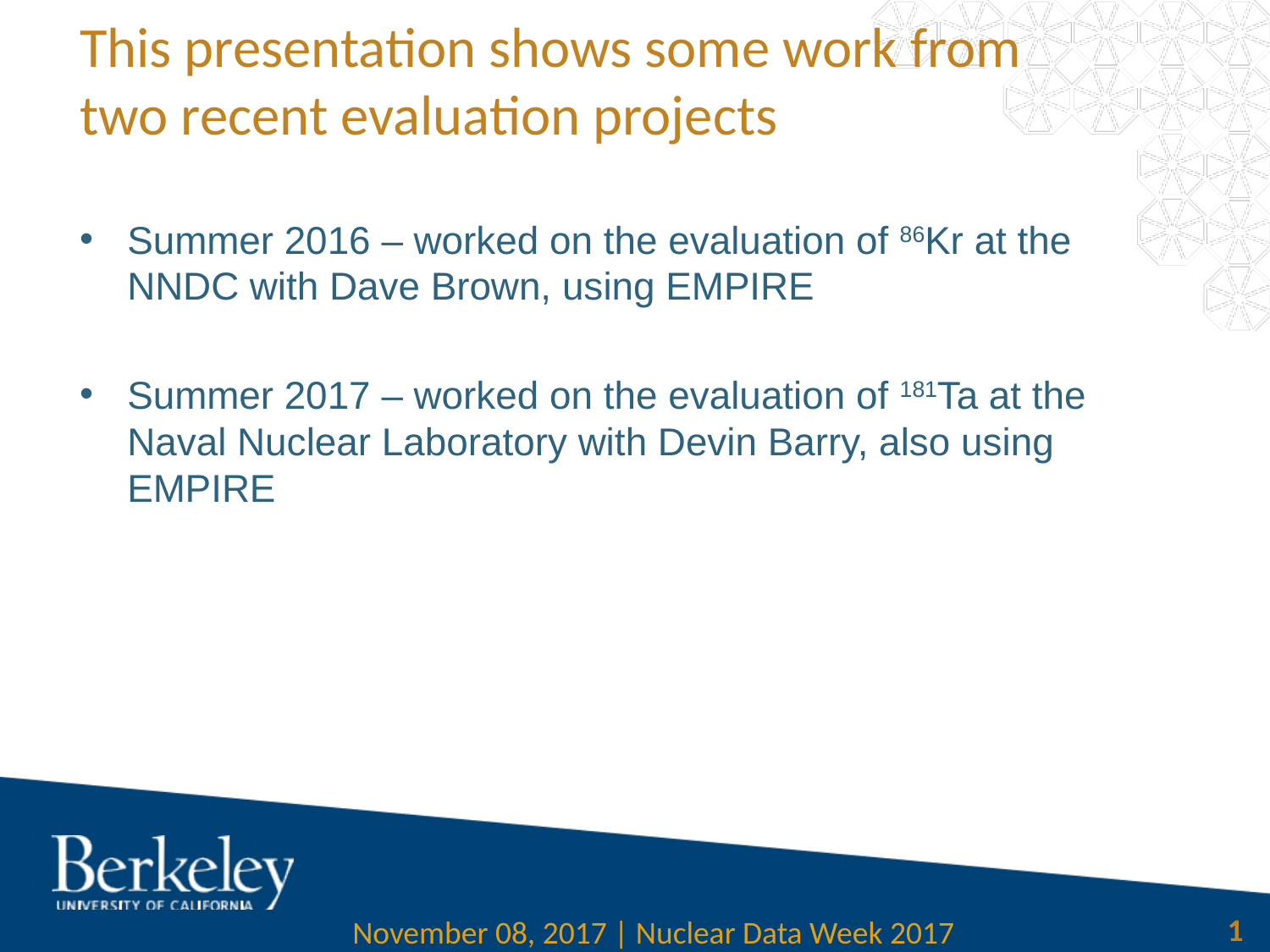

# This presentation shows some work from two recent evaluation projects
Summer 2016 – worked on the evaluation of 86Kr at the NNDC with Dave Brown, using EMPIRE

Summer 2017 – worked on the evaluation of 181Ta at the Naval Nuclear Laboratory with Devin Barry, also using EMPIRE
1
November 08, 2017 | Nuclear Data Week 2017